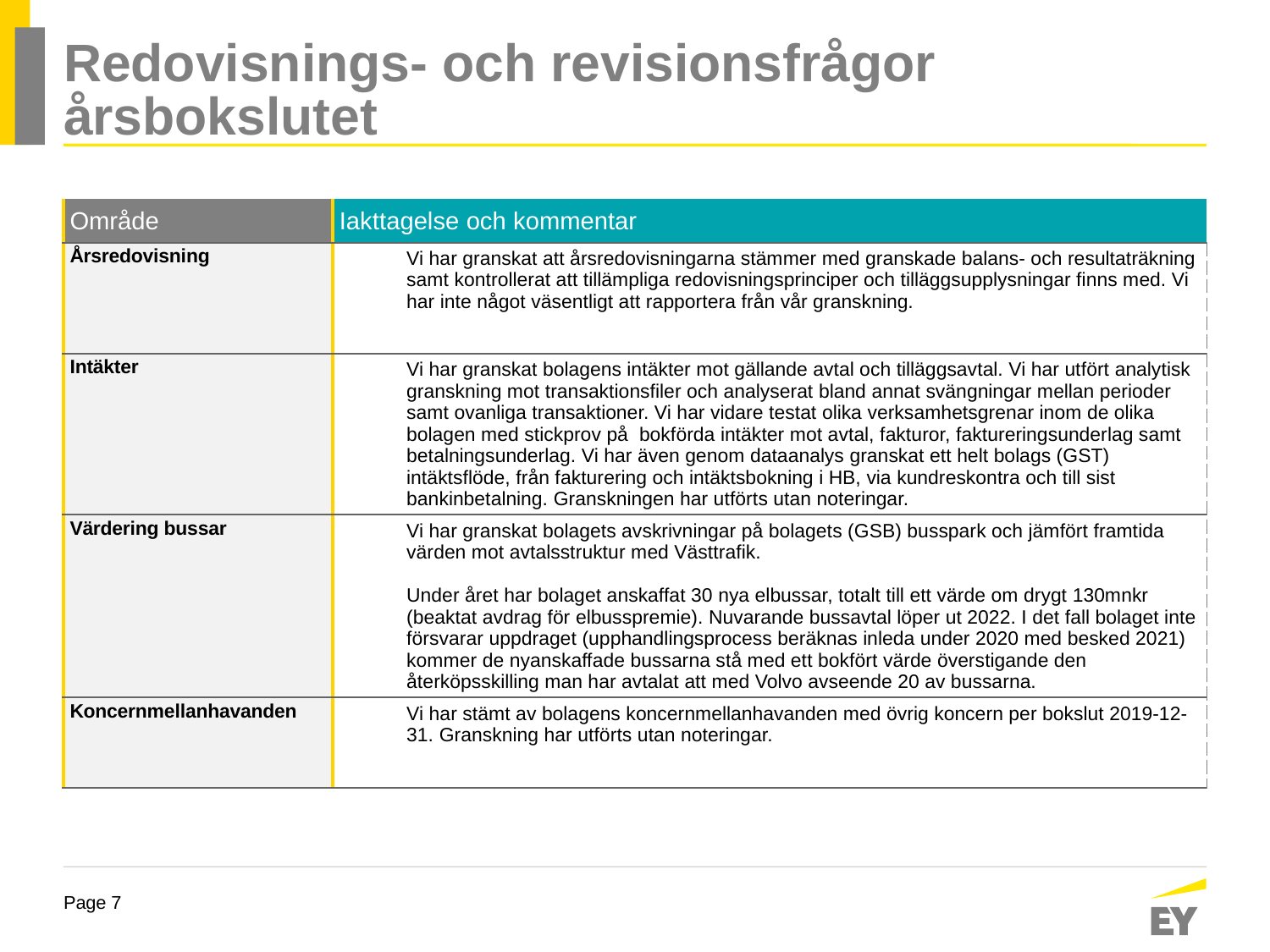

# Redovisnings- och revisionsfrågor årsbokslutet
| Område | Iakttagelse och kommentar |
| --- | --- |
| Årsredovisning | Vi har granskat att årsredovisningarna stämmer med granskade balans- och resultaträkning samt kontrollerat att tillämpliga redovisningsprinciper och tilläggsupplysningar finns med. Vi har inte något väsentligt att rapportera från vår granskning. |
| Intäkter | Vi har granskat bolagens intäkter mot gällande avtal och tilläggsavtal. Vi har utfört analytisk granskning mot transaktionsfiler och analyserat bland annat svängningar mellan perioder samt ovanliga transaktioner. Vi har vidare testat olika verksamhetsgrenar inom de olika bolagen med stickprov på bokförda intäkter mot avtal, fakturor, faktureringsunderlag samt betalningsunderlag. Vi har även genom dataanalys granskat ett helt bolags (GST) intäktsflöde, från fakturering och intäktsbokning i HB, via kundreskontra och till sist bankinbetalning. Granskningen har utförts utan noteringar. |
| Värdering bussar | Vi har granskat bolagets avskrivningar på bolagets (GSB) busspark och jämfört framtida värden mot avtalsstruktur med Västtrafik. Under året har bolaget anskaffat 30 nya elbussar, totalt till ett värde om drygt 130mnkr (beaktat avdrag för elbusspremie). Nuvarande bussavtal löper ut 2022. I det fall bolaget inte försvarar uppdraget (upphandlingsprocess beräknas inleda under 2020 med besked 2021) kommer de nyanskaffade bussarna stå med ett bokfört värde överstigande den återköpsskilling man har avtalat att med Volvo avseende 20 av bussarna. |
| Koncernmellanhavanden | Vi har stämt av bolagens koncernmellanhavanden med övrig koncern per bokslut 2019-12-31. Granskning har utförts utan noteringar. |